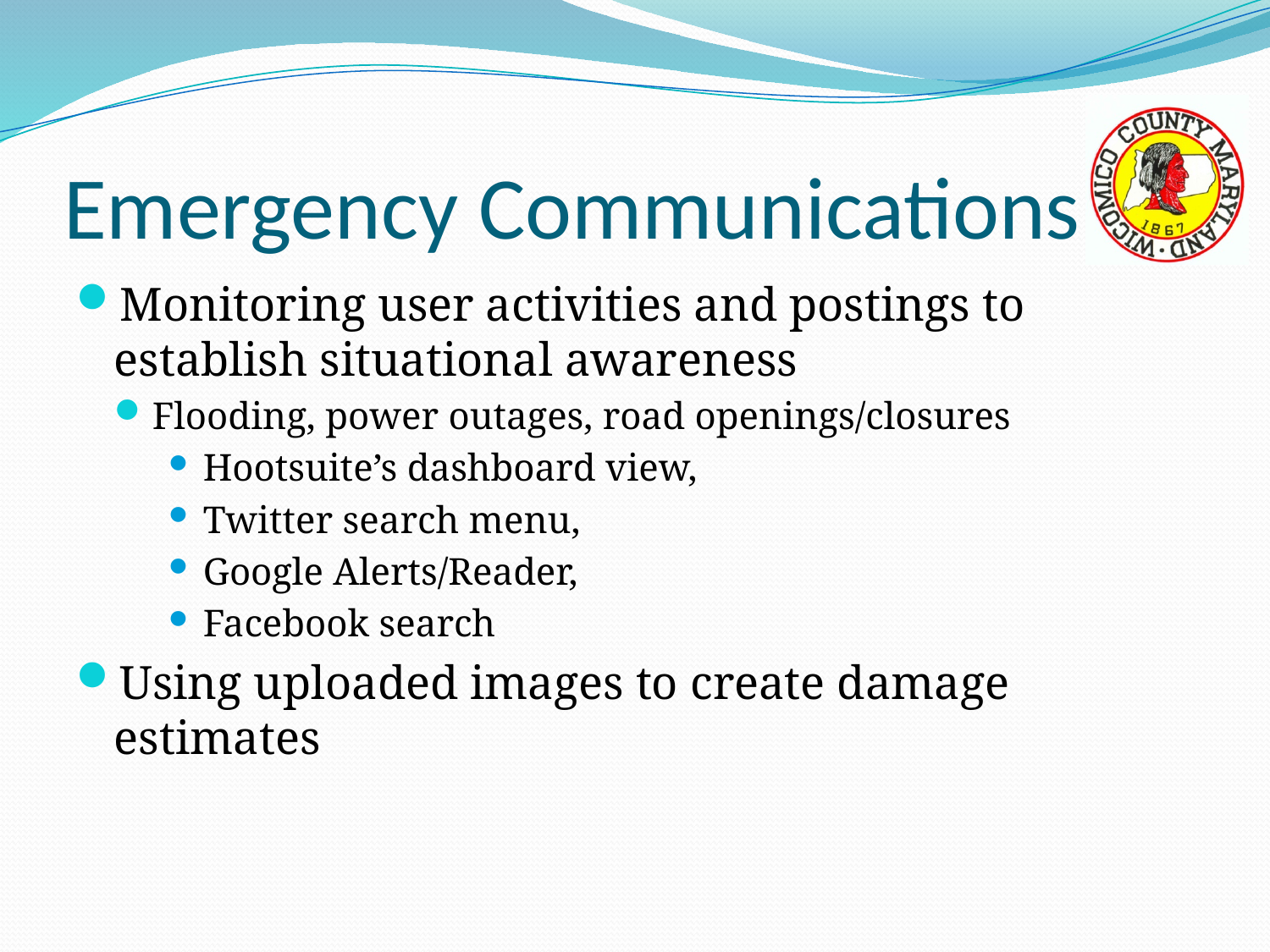

# Emergency Communications
Monitoring user activities and postings to establish situational awareness
Flooding, power outages, road openings/closures
Hootsuite’s dashboard view,
Twitter search menu,
Google Alerts/Reader,
Facebook search
Using uploaded images to create damage estimates